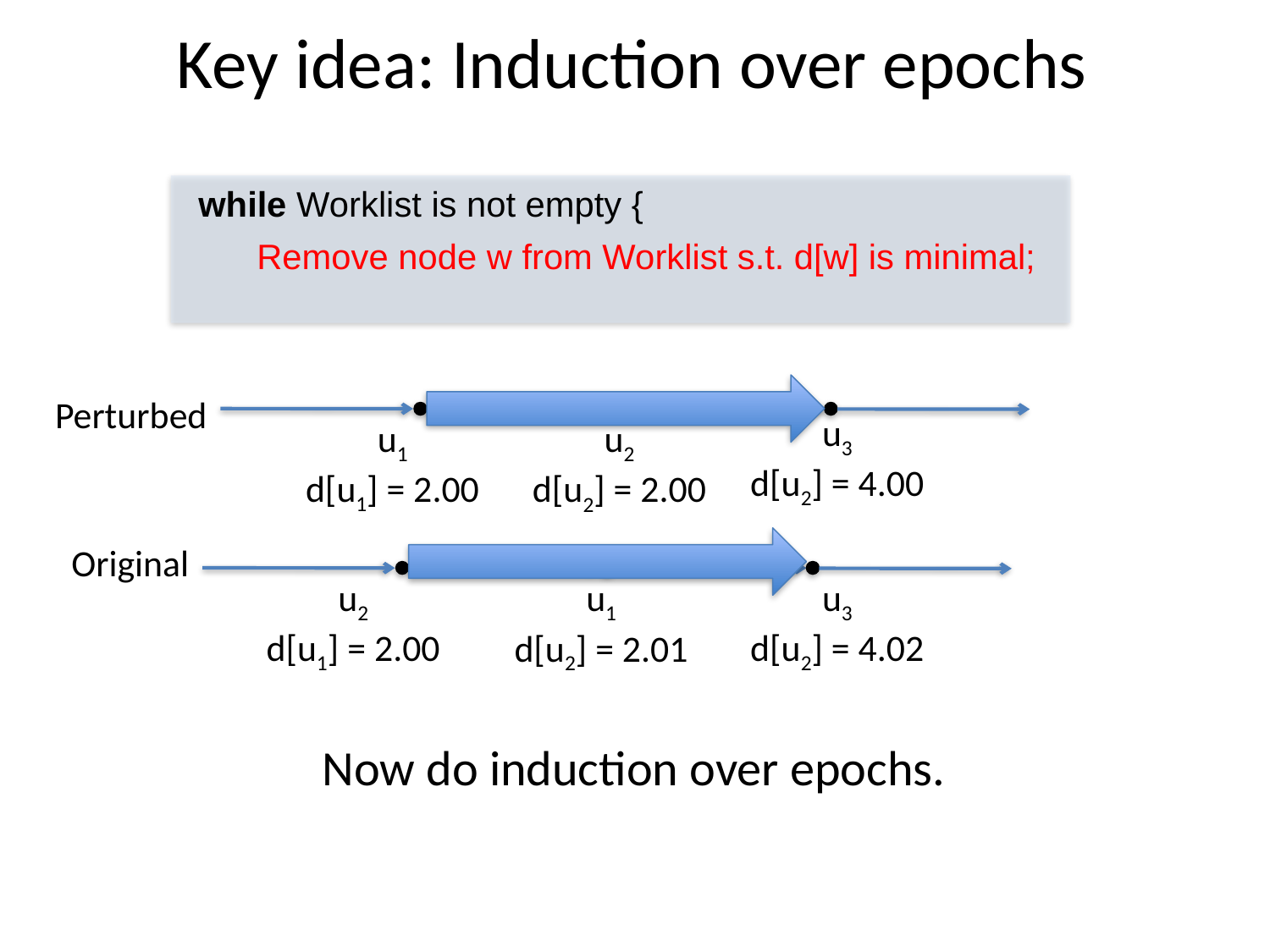

# Key idea: Induction over epochs
while Worklist is not empty {
      Remove node w from Worklist s.t. d[w] is minimal;

Perturbed

u3
d[u2] = 4.00
u1
d[u1] = 2.00
u2
d[u2] = 2.00

Original

u2
d[u1] = 2.00
u3
d[u2] = 4.02
u1
d[u2] = 2.01
Now do induction over epochs.